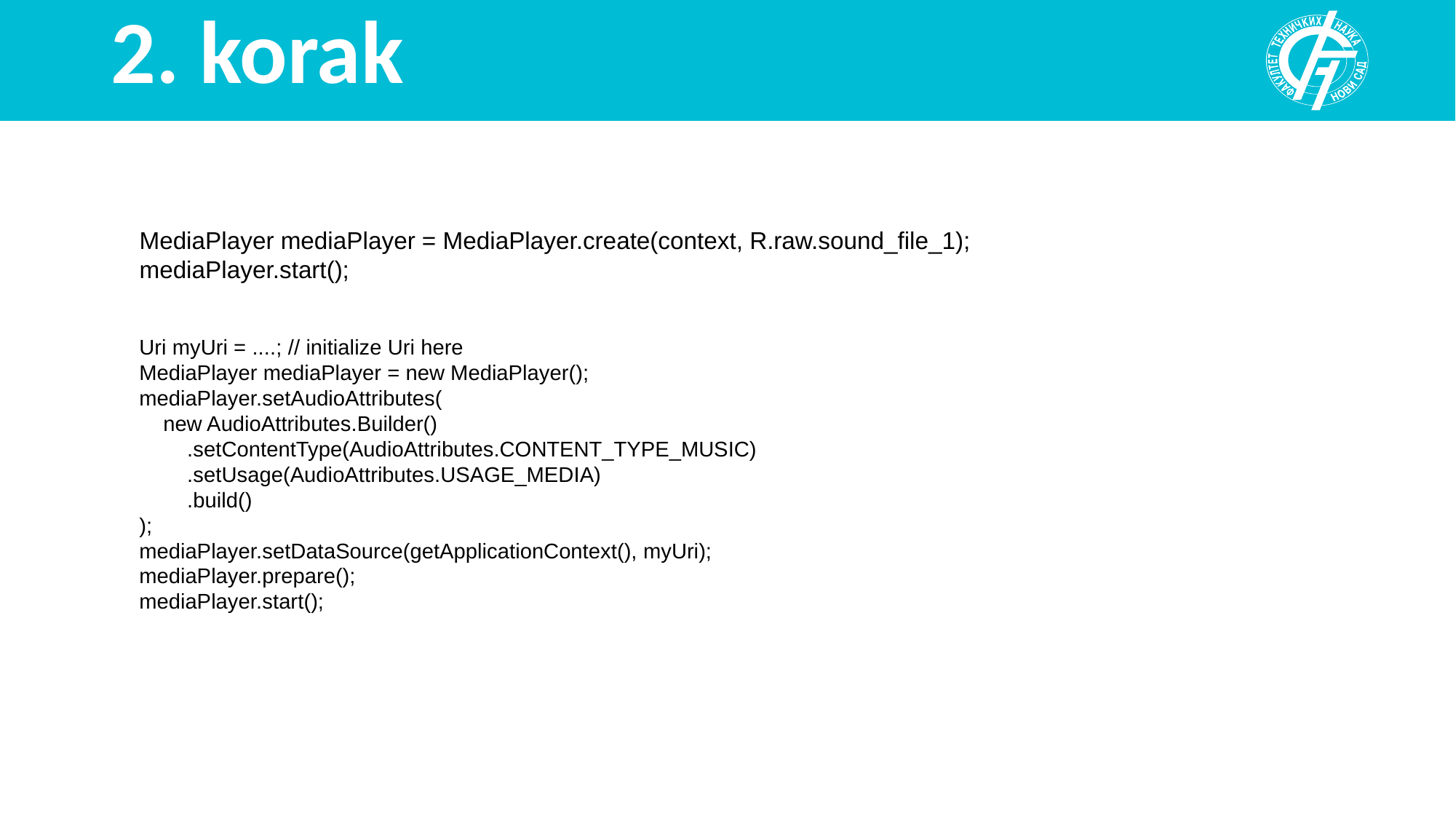

# 2. korak
MediaPlayer mediaPlayer = MediaPlayer.create(context, R.raw.sound_file_1);
mediaPlayer.start();
Uri myUri = ....; // initialize Uri here
MediaPlayer mediaPlayer = new MediaPlayer();
mediaPlayer.setAudioAttributes(
    new AudioAttributes.Builder()
        .setContentType(AudioAttributes.CONTENT_TYPE_MUSIC)
        .setUsage(AudioAttributes.USAGE_MEDIA)
        .build()
);
mediaPlayer.setDataSource(getApplicationContext(), myUri);
mediaPlayer.prepare();
mediaPlayer.start();